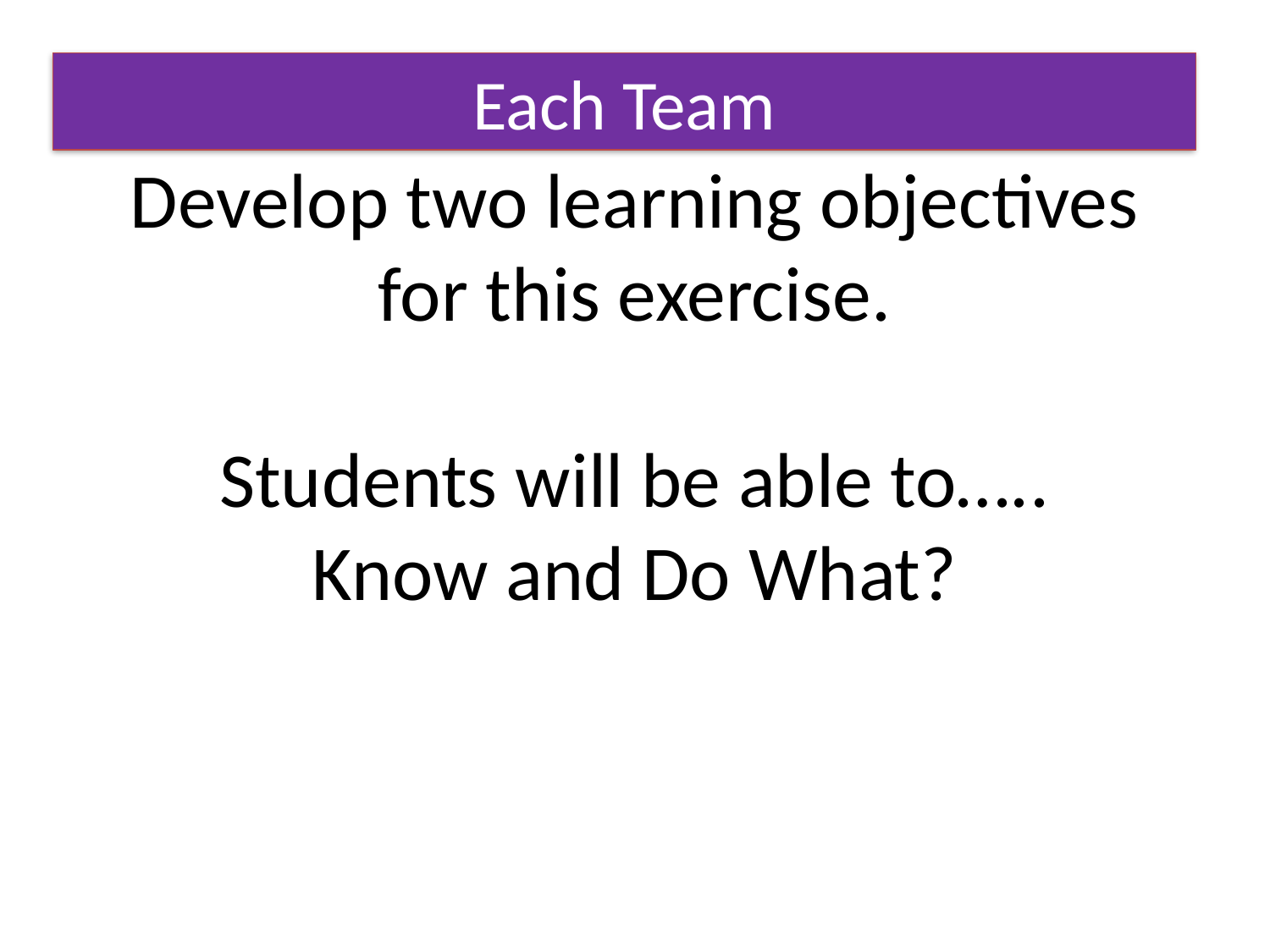

Each Team
# Develop two learning objectives for this exercise. Students will be able to….. Know and Do What?